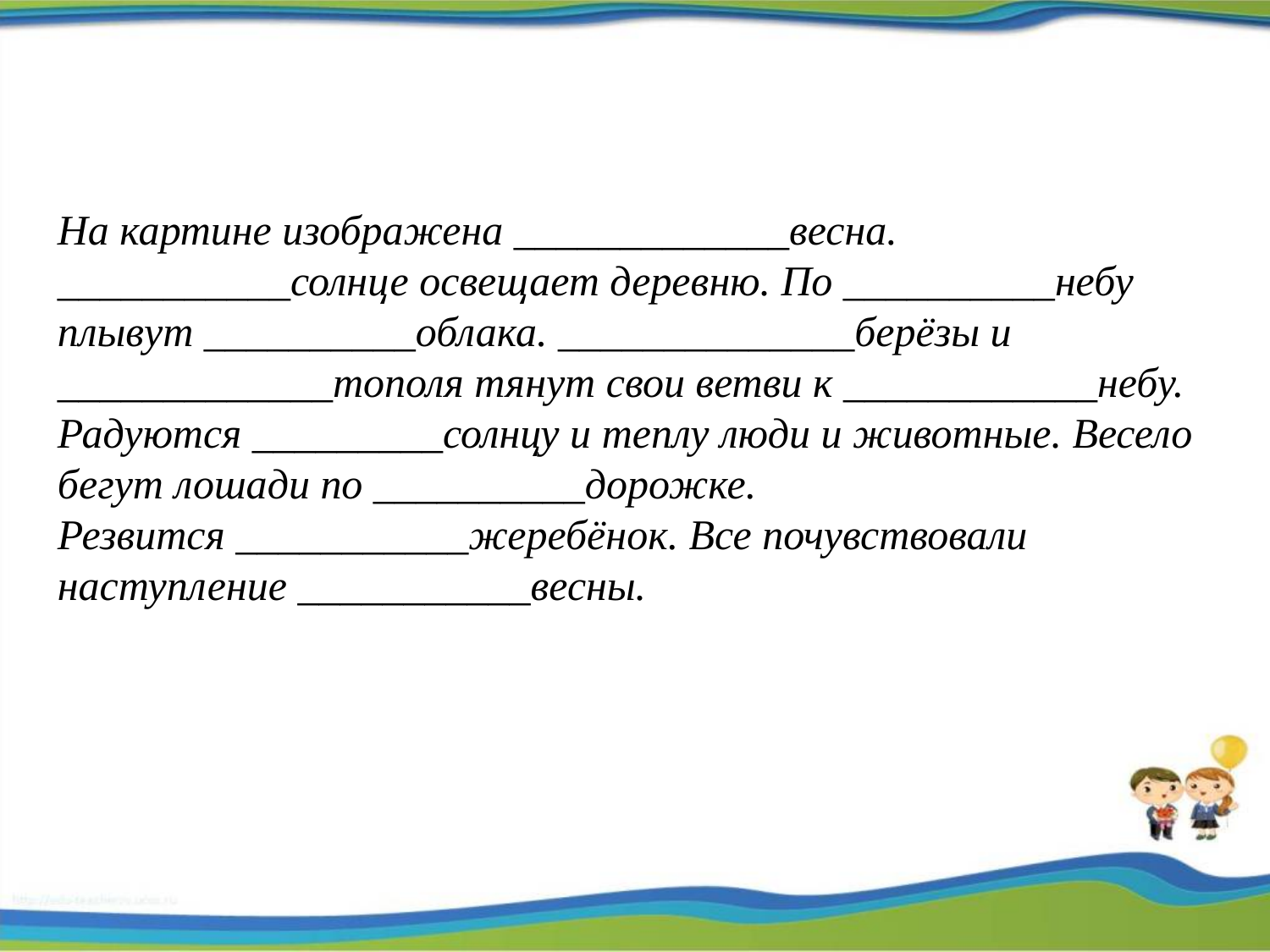

На картине изображена _____________весна. ___________солнце освещает деревню. По __________небу плывут __________облака. ______________берёзы и _____________тополя тянут свои ветви к ____________небу. Радуются _________солнцу и теплу люди и животные. Весело бегут лошади по __________дорожке.
Резвится ___________жеребёнок. Все почувствовали наступление ___________весны.